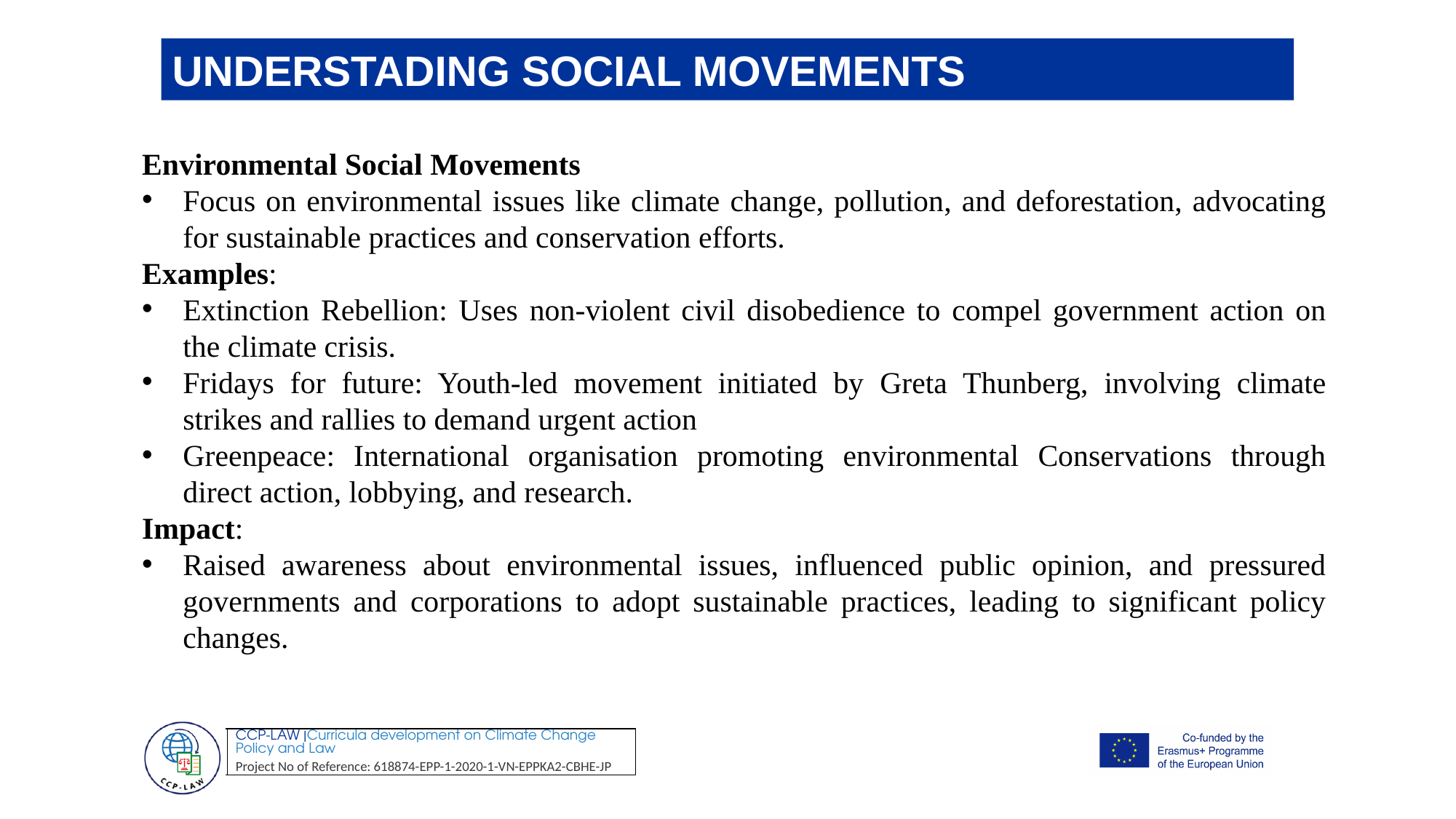

UNDERSTADING SOCIAL MOVEMENTS
Environmental Social Movements
Focus on environmental issues like climate change, pollution, and deforestation, advocating for sustainable practices and conservation efforts.
Examples:
Extinction Rebellion: Uses non-violent civil disobedience to compel government action on the climate crisis.
Fridays for future: Youth-led movement initiated by Greta Thunberg, involving climate strikes and rallies to demand urgent action
Greenpeace: International organisation promoting environmental Conservations through direct action, lobbying, and research.
Impact:
Raised awareness about environmental issues, influenced public opinion, and pressured governments and corporations to adopt sustainable practices, leading to significant policy changes.